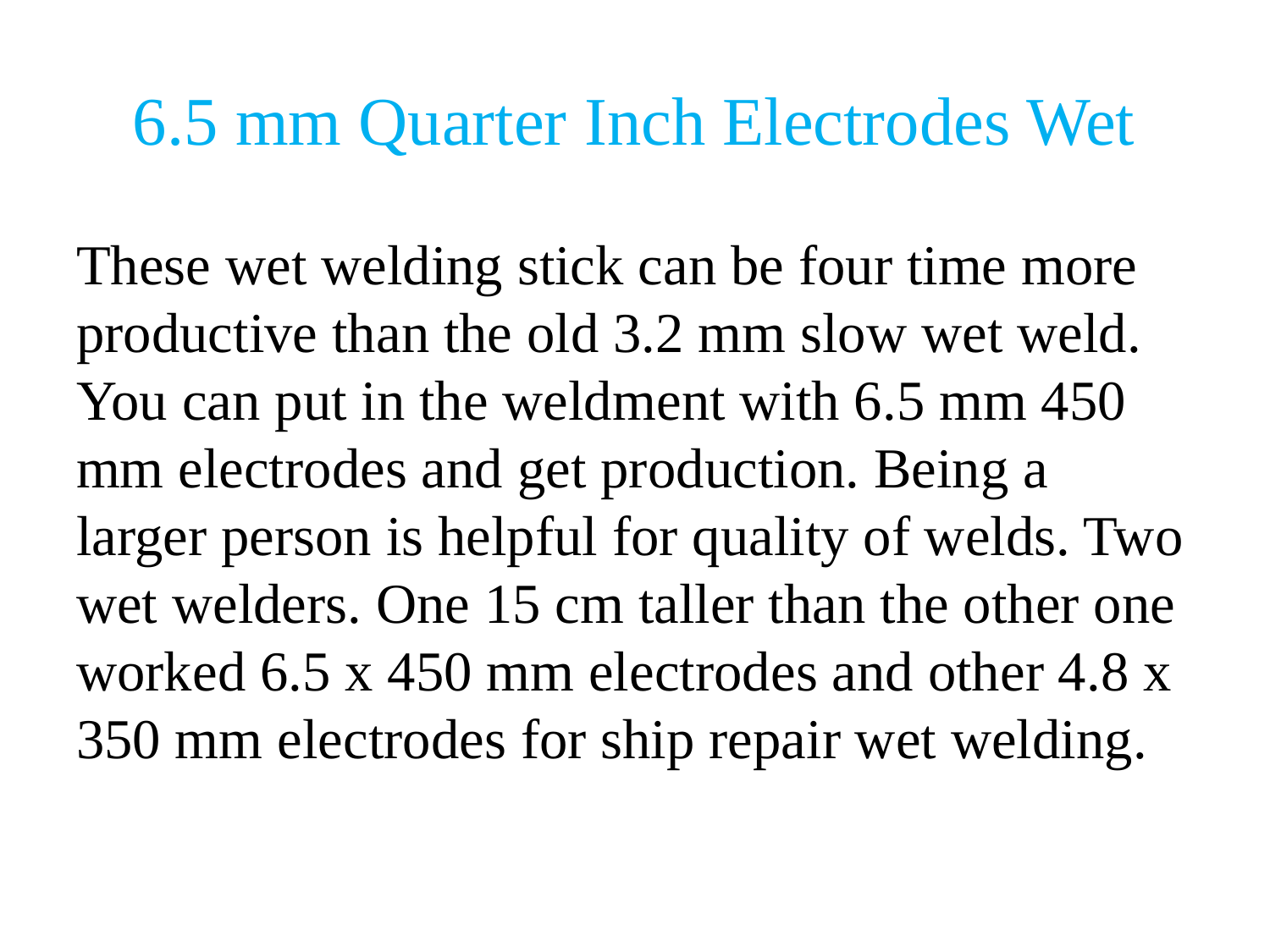

# 6.5 mm Quarter Inch Electrodes Wet
These wet welding stick can be four time more productive than the old 3.2 mm slow wet weld. You can put in the weldment with 6.5 mm 450 mm electrodes and get production. Being a larger person is helpful for quality of welds. Two wet welders. One 15 cm taller than the other one worked 6.5 x 450 mm electrodes and other 4.8 x 350 mm electrodes for ship repair wet welding.